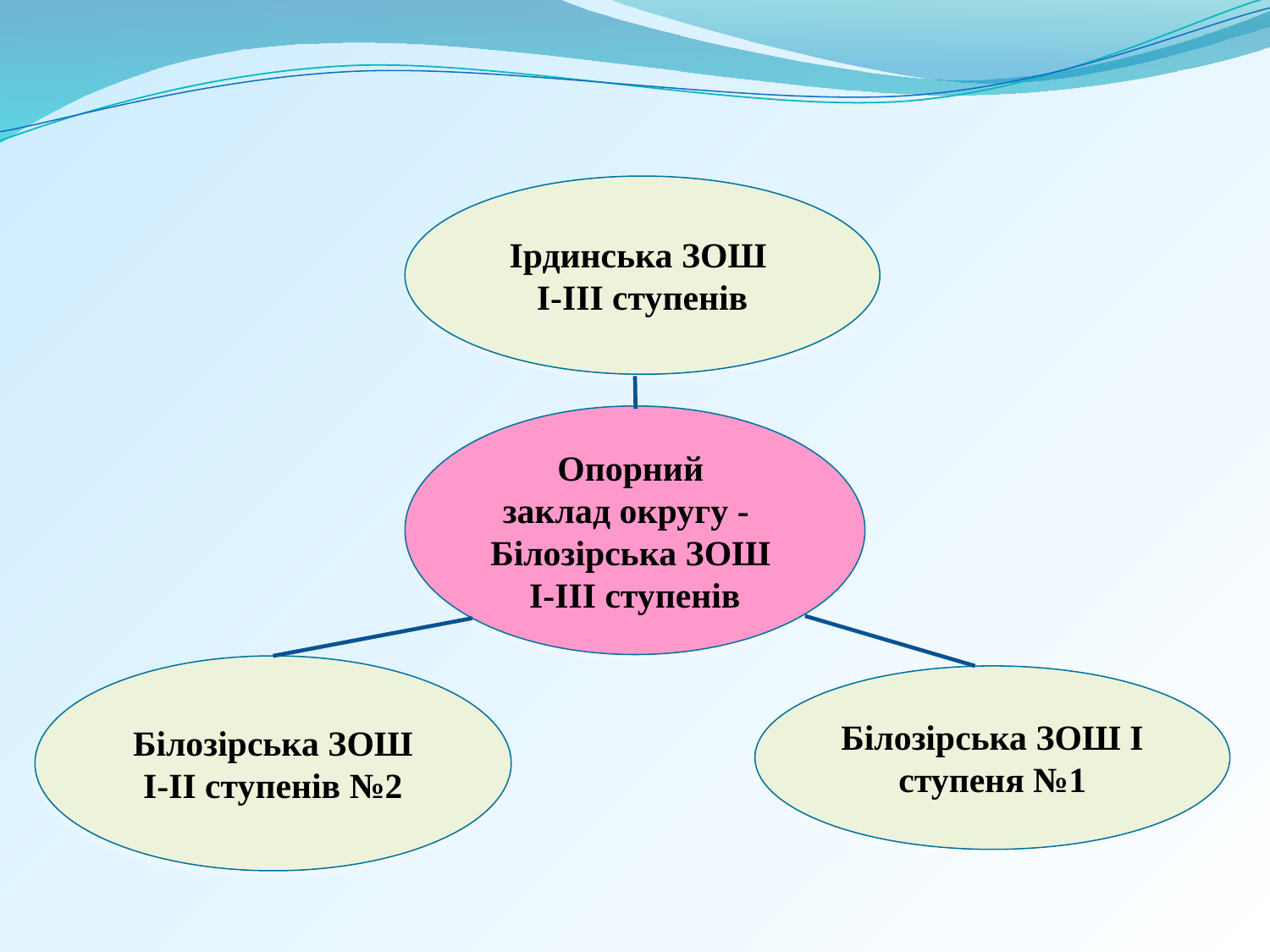

Ірдинська ЗОШ
І-ІІІ ступенів
Опорний
заклад округу -
Білозірська ЗОШ
І-ІІІ ступенів
Білозірська ЗОШ І-ІІ ступенів №2
Білозірська ЗОШ І ступеня №1